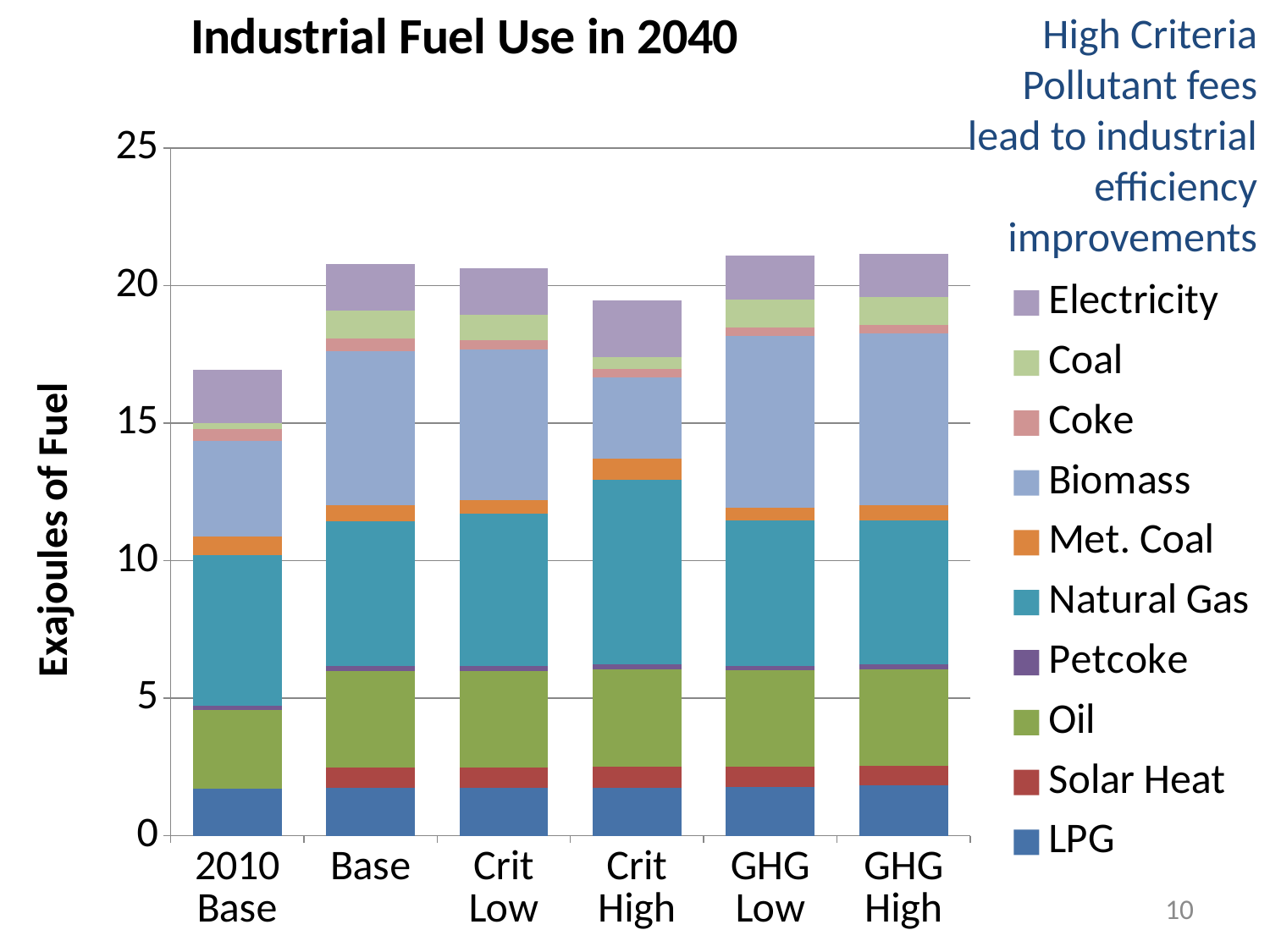

### Chart: Industrial Fuel Use in 2040

| Category | LPG | Solar Heat | Oil | Petcoke | Natural Gas | Met. Coal | Biomass | Coke | Coal | Electricity |
|---|---|---|---|---|---|---|---|---|---|---|
| 2010 Base | 1.70058 | 0.0 | 2.86422 | 0.14969 | 5.485290000000006 | 0.66802 | 3.494979999999999 | 0.41938 | 0.20997 | 1.94814 |
| Base | 1.73406 | 0.7378 | 3.521699999999999 | 0.17951 | 5.24924 | 0.58012 | 5.624029999999996 | 0.46518 | 1.01128 | 1.67883 |
| Crit Low | 1.73406 | 0.74085 | 3.5231 | 0.17941 | 5.515049999999999 | 0.49767 | 5.494059999999997 | 0.34096 | 0.90118 | 1.69026 |
| Crit High | 1.75181 | 0.74534 | 3.56162 | 0.17544 | 6.713559999999997 | 0.76239 | 2.952219999999997 | 0.30097 | 0.44319 | 2.06433 |
| GHG Low | 1.77786 | 0.73188 | 3.49575 | 0.17584 | 5.27046 | 0.47837 | 6.24802 | 0.31188 | 1.01599 | 1.57682 |
| GHG High | 1.821099999999999 | 0.72023 | 3.50759 | 0.1797 | 5.23177 | 0.55055 | 6.25186 | 0.30097 | 1.03018 | 1.54684 |
High Criteria Pollutant fees lead to industrial efficiency improvements
10